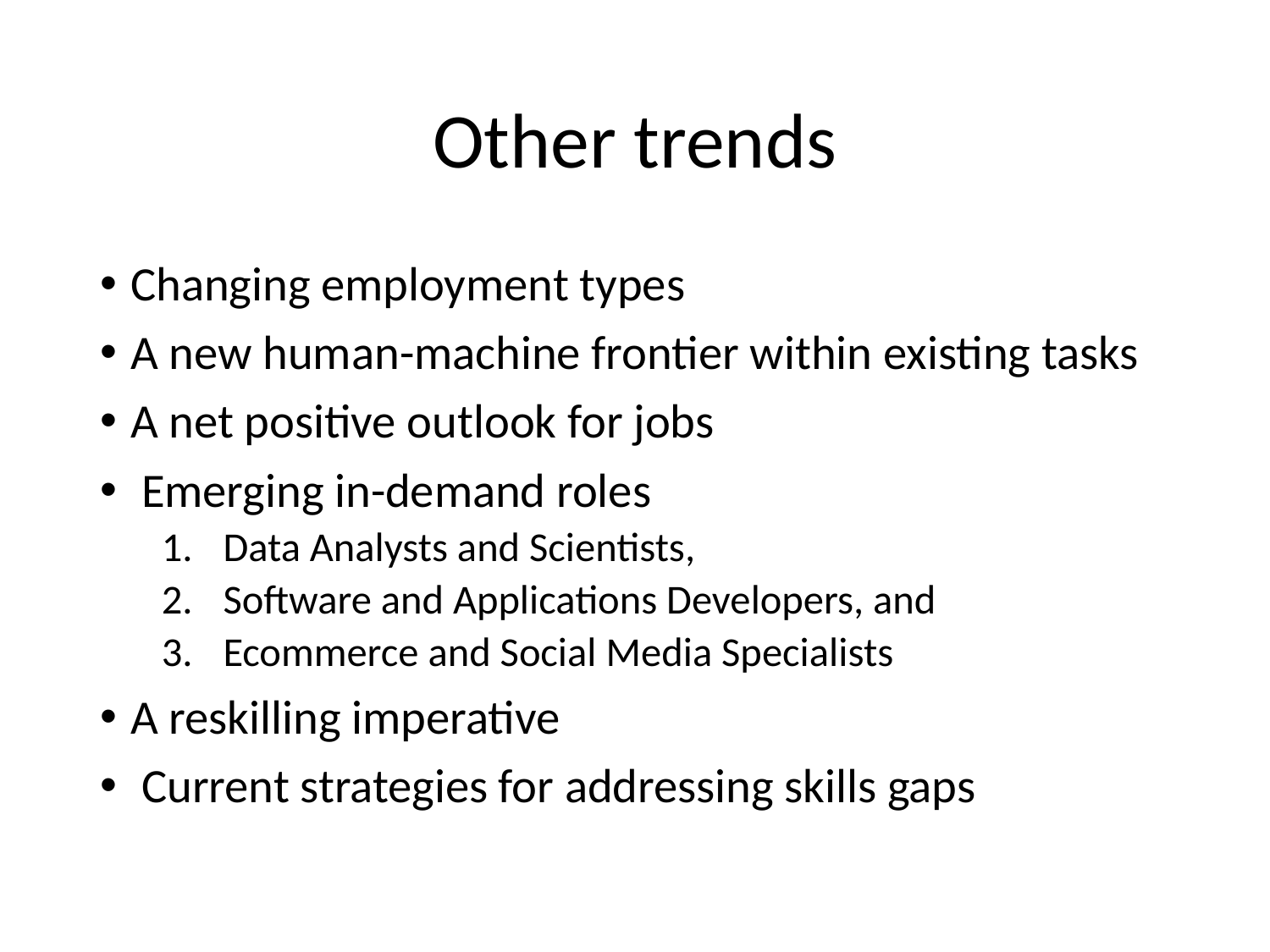

# Other trends
Changing employment types
A new human-machine frontier within existing tasks
A net positive outlook for jobs
 Emerging in-demand roles
Data Analysts and Scientists,
Software and Applications Developers, and
Ecommerce and Social Media Specialists
A reskilling imperative
 Current strategies for addressing skills gaps